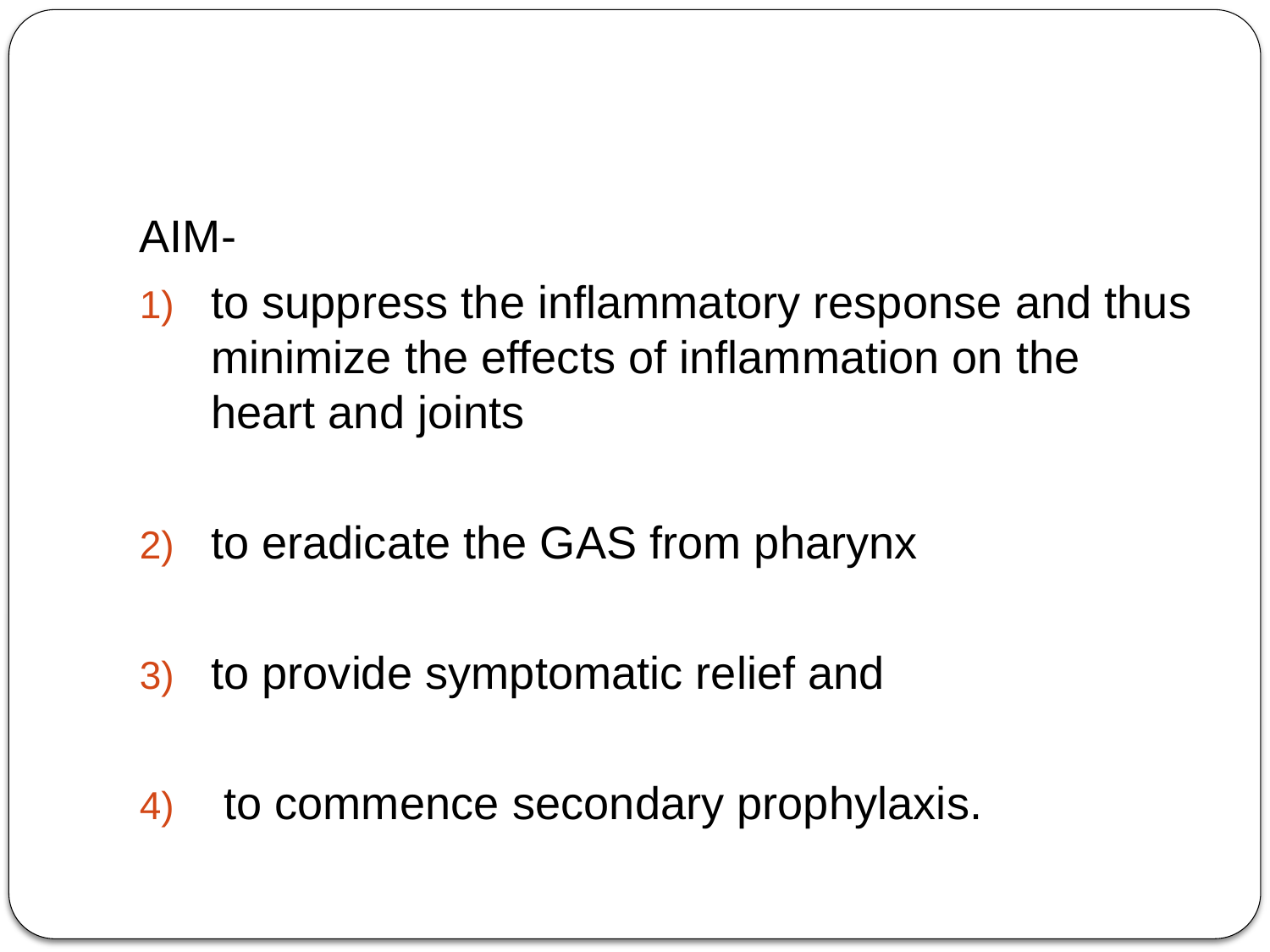

AIM-
to suppress the inflammatory response and thus minimize the effects of inflammation on the heart and joints

to eradicate the GAS from pharynx

to provide symptomatic relief and

 to commence secondary prophylaxis.